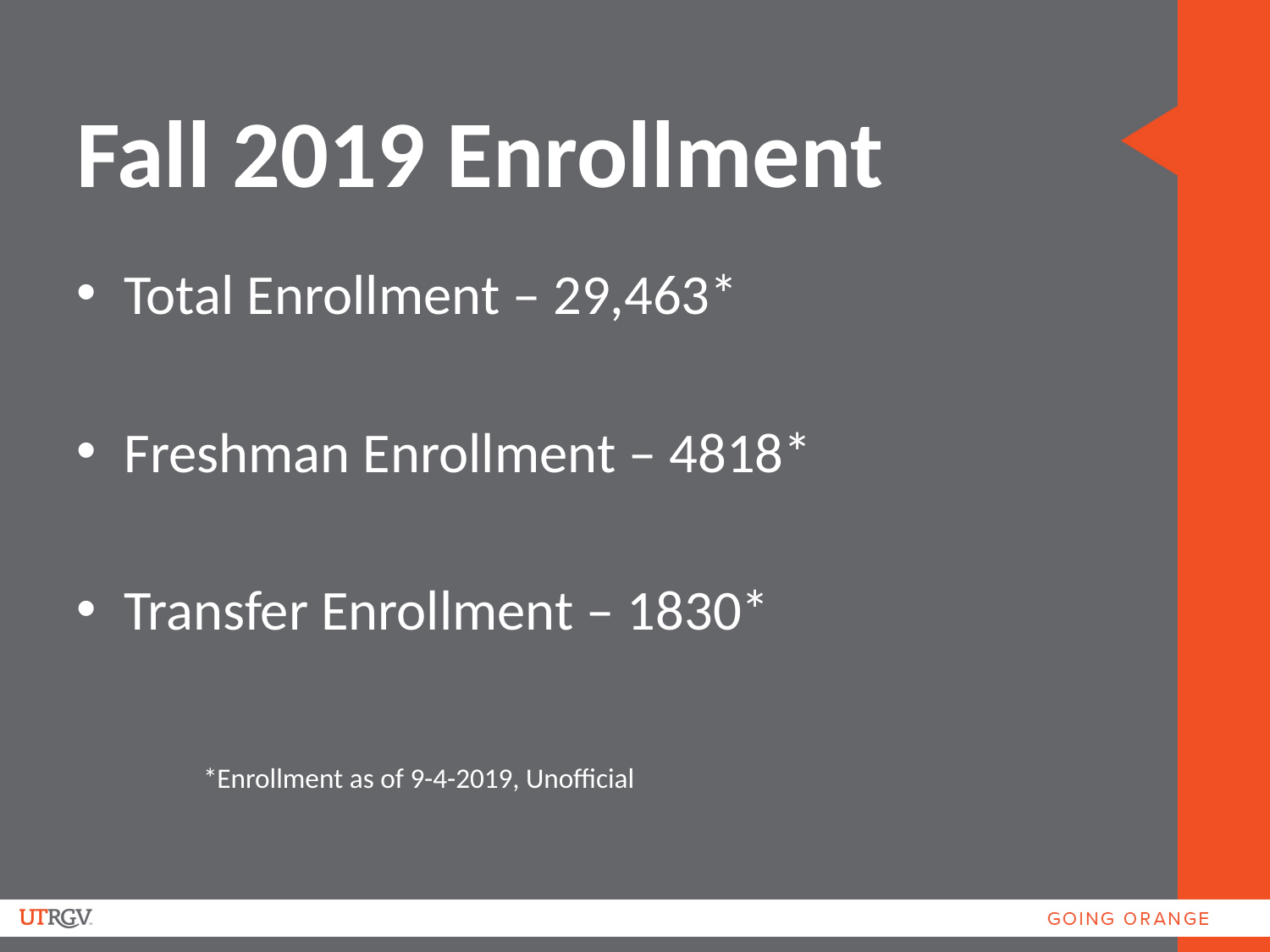

# Fall 2019 Enrollment
Total Enrollment – 29,463*

Freshman Enrollment – 4818*

Transfer Enrollment – 1830*

									*Enrollment as of 9-4-2019, Unofficial